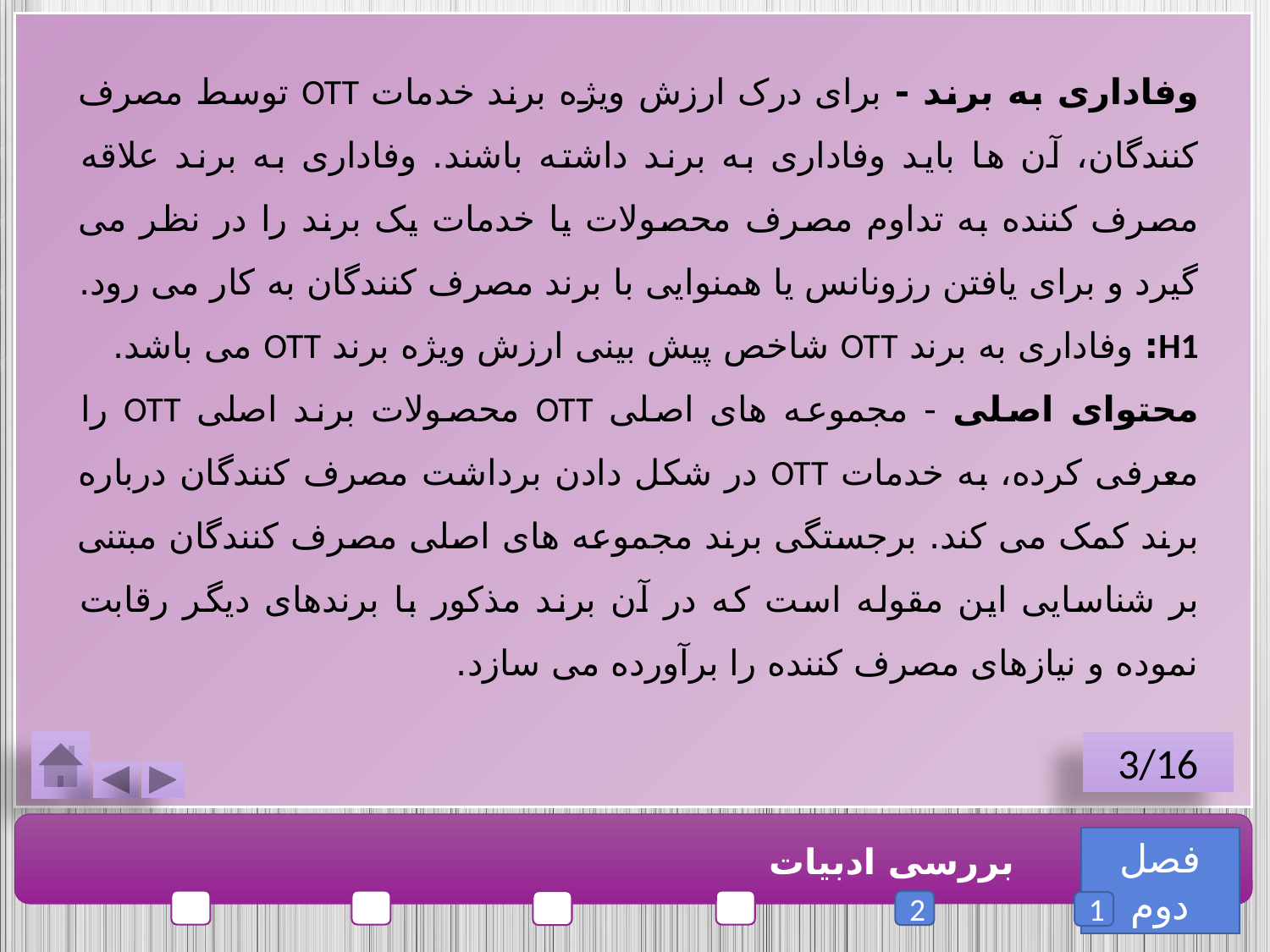

وفاداری به برند - برای درک ارزش ویژه برند خدمات OTT توسط مصرف کنندگان، آن ها باید وفاداری به برند داشته باشند. وفاداری به برند علاقه مصرف کننده به تداوم مصرف محصولات یا خدمات یک برند را در نظر می گیرد و برای یافتن رزونانس یا همنوایی با برند مصرف کنندگان به کار می رود.
H1: وفاداری به برند OTT شاخص پیش بینی ارزش ویژه برند OTT می باشد.
محتوای اصلی - مجموعه های اصلی OTT محصولات برند اصلی OTT را معرفی کرده، به خدمات OTT در شکل دادن برداشت مصرف کنندگان درباره برند کمک می کند. برجستگی برند مجموعه های اصلی مصرف کنندگان مبتنی بر شناسایی این مقوله است که در آن برند مذکور با برندهای دیگر رقابت نموده و نیازهای مصرف کننده را برآورده می سازد.

3/16

فصل دوم
بررسی ادبیات

2
1